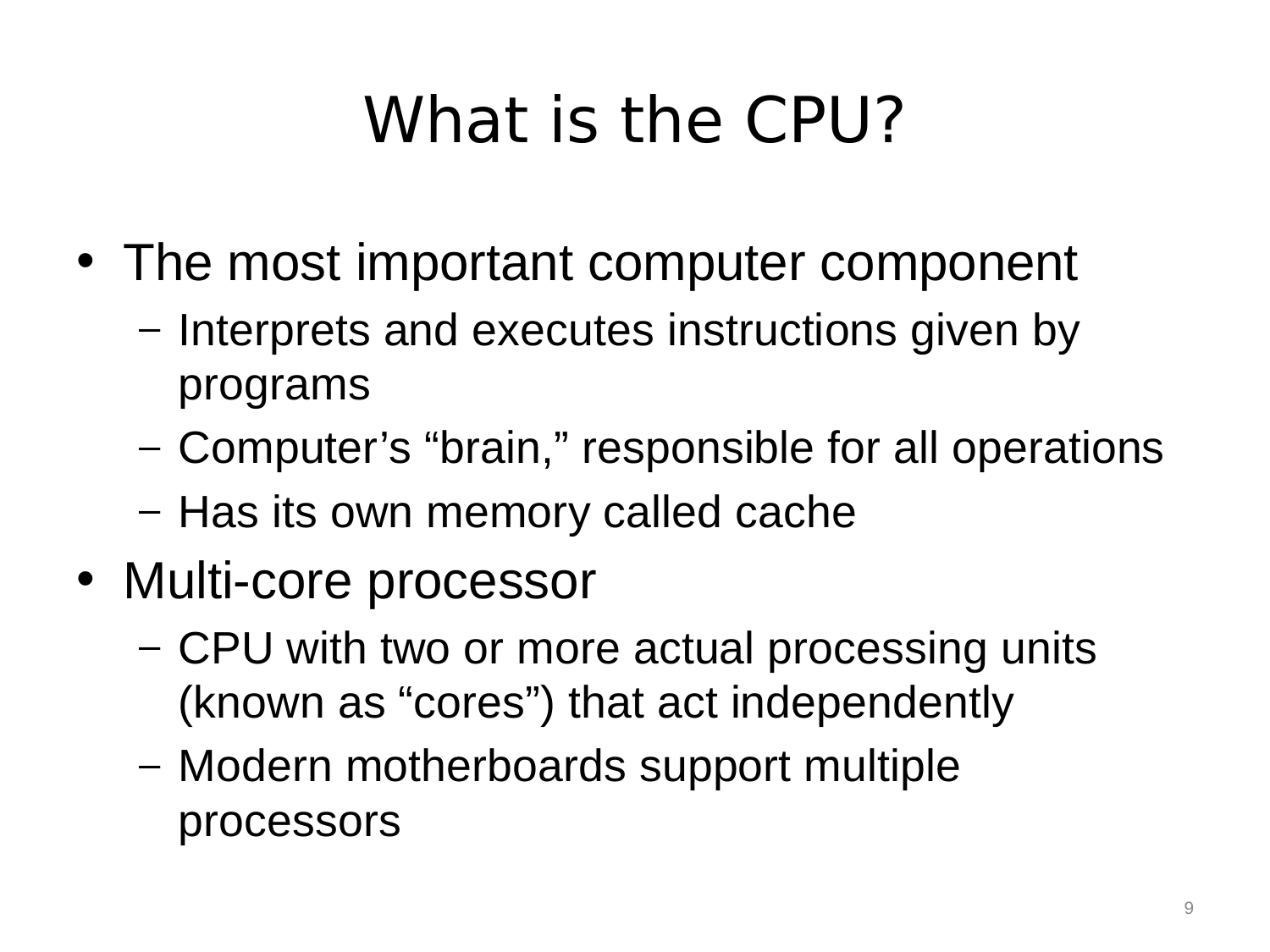

# What is the CPU?
The most important computer component
Interprets and executes instructions given by programs
Computer’s “brain,” responsible for all operations
Has its own memory called cache
Multi-core processor
CPU with two or more actual processing units (known as “cores”) that act independently
Modern motherboards support multiple processors
9